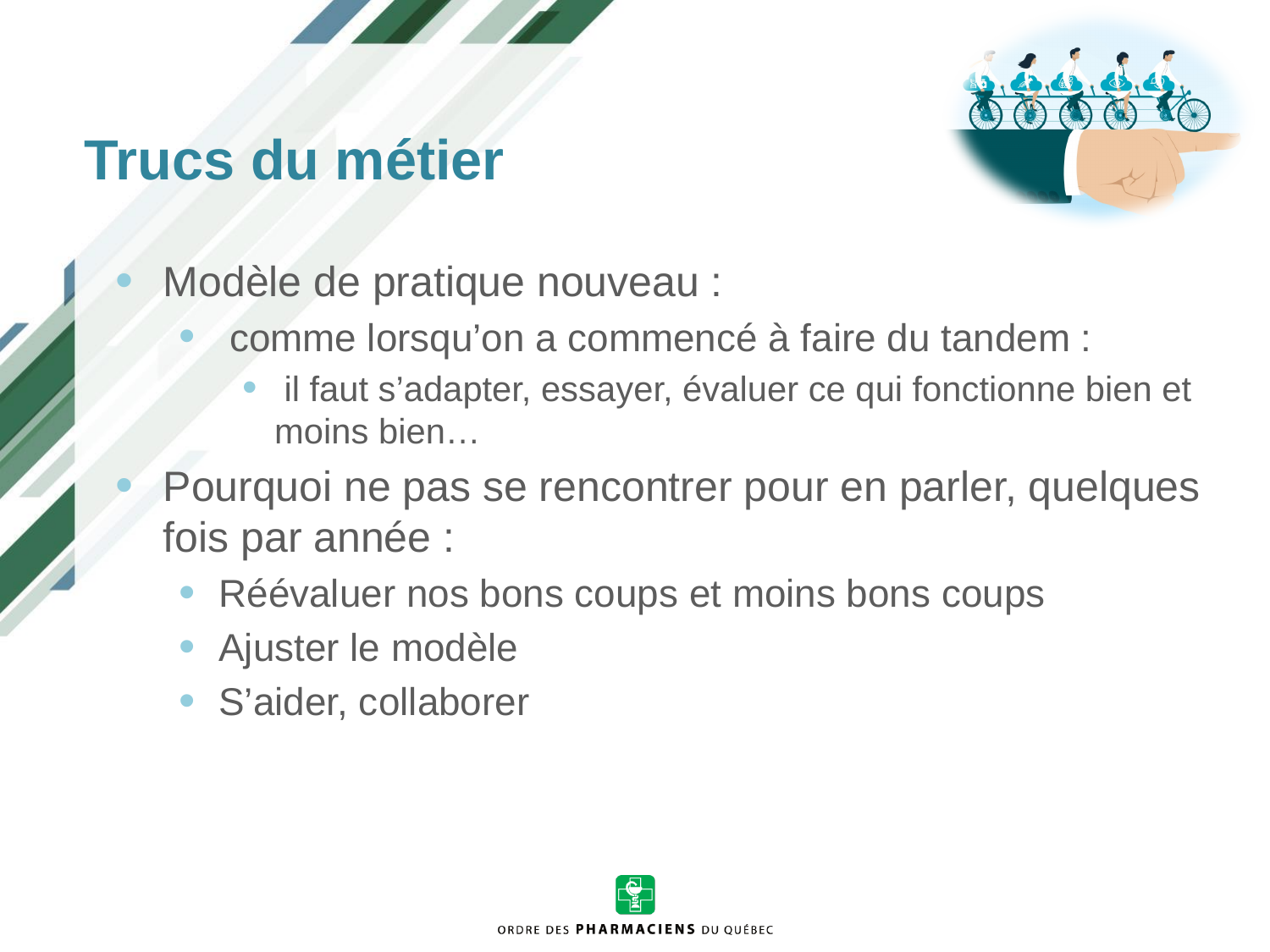

Trucs du métier
Modèle de pratique nouveau :
 comme lorsqu’on a commencé à faire du tandem :
 il faut s’adapter, essayer, évaluer ce qui fonctionne bien et moins bien…
Pourquoi ne pas se rencontrer pour en parler, quelques fois par année :
Réévaluer nos bons coups et moins bons coups
Ajuster le modèle
S’aider, collaborer